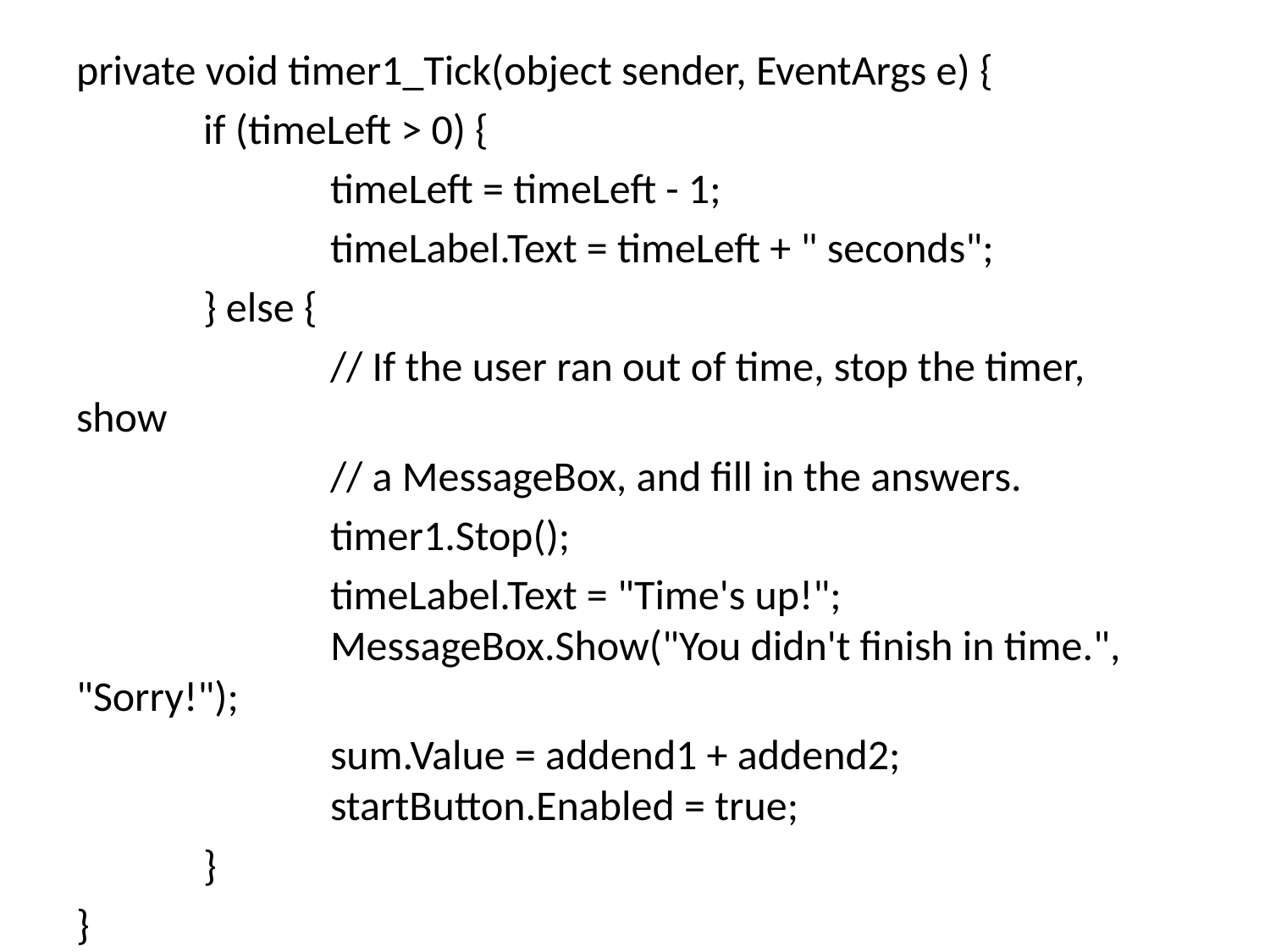

private void timer1_Tick(object sender, EventArgs e) {
	if (timeLeft > 0) {
		timeLeft = timeLeft - 1;
		timeLabel.Text = timeLeft + " seconds";
	} else {
		// If the user ran out of time, stop the timer, show
		// a MessageBox, and fill in the answers.
		timer1.Stop();
		timeLabel.Text = "Time's up!"; 				MessageBox.Show("You didn't finish in time.", "Sorry!");
		sum.Value = addend1 + addend2; 				startButton.Enabled = true;
	}
}